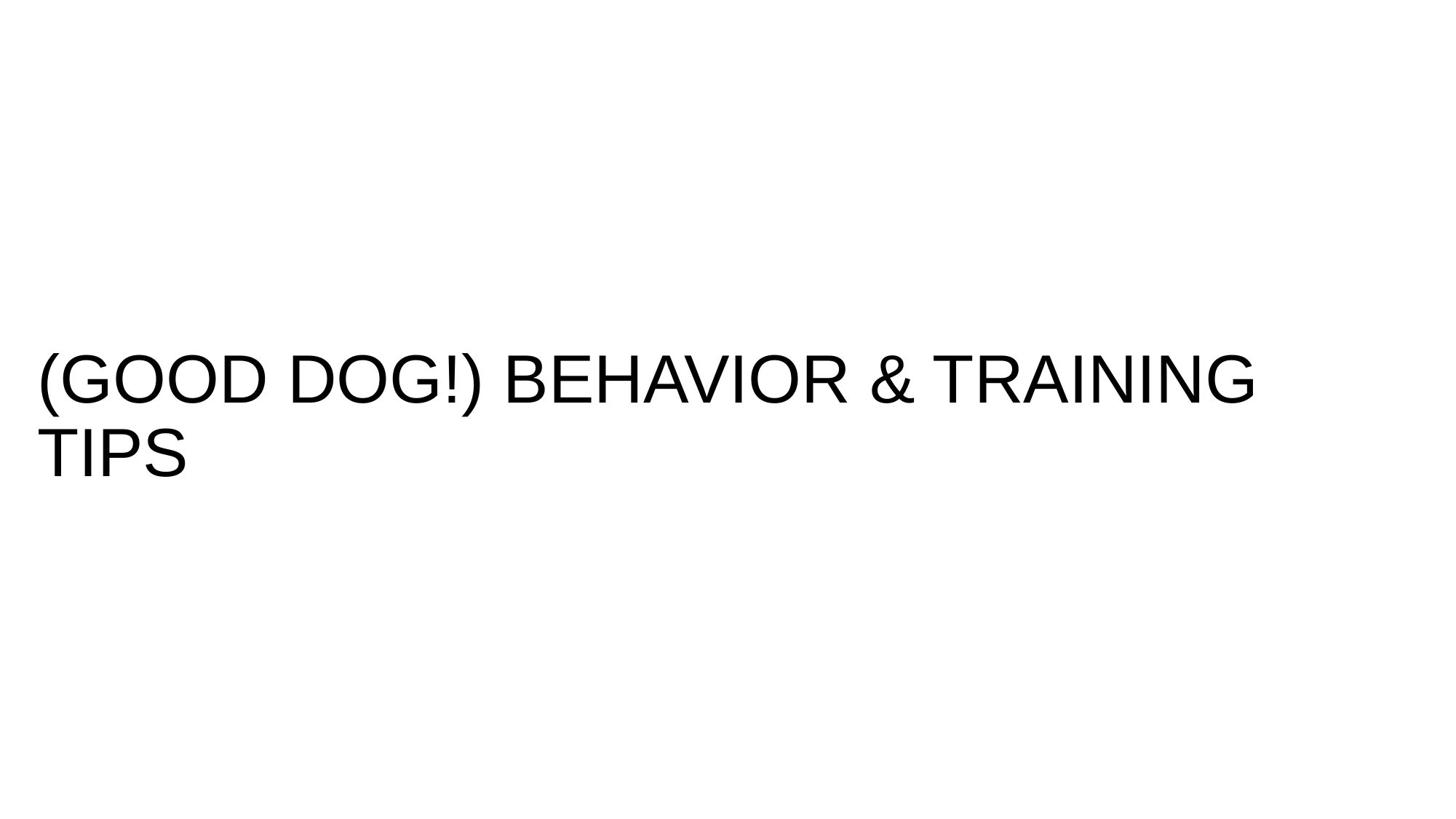

# (GOOD DOG!) BEHAVIOR & TRAINING TIPS